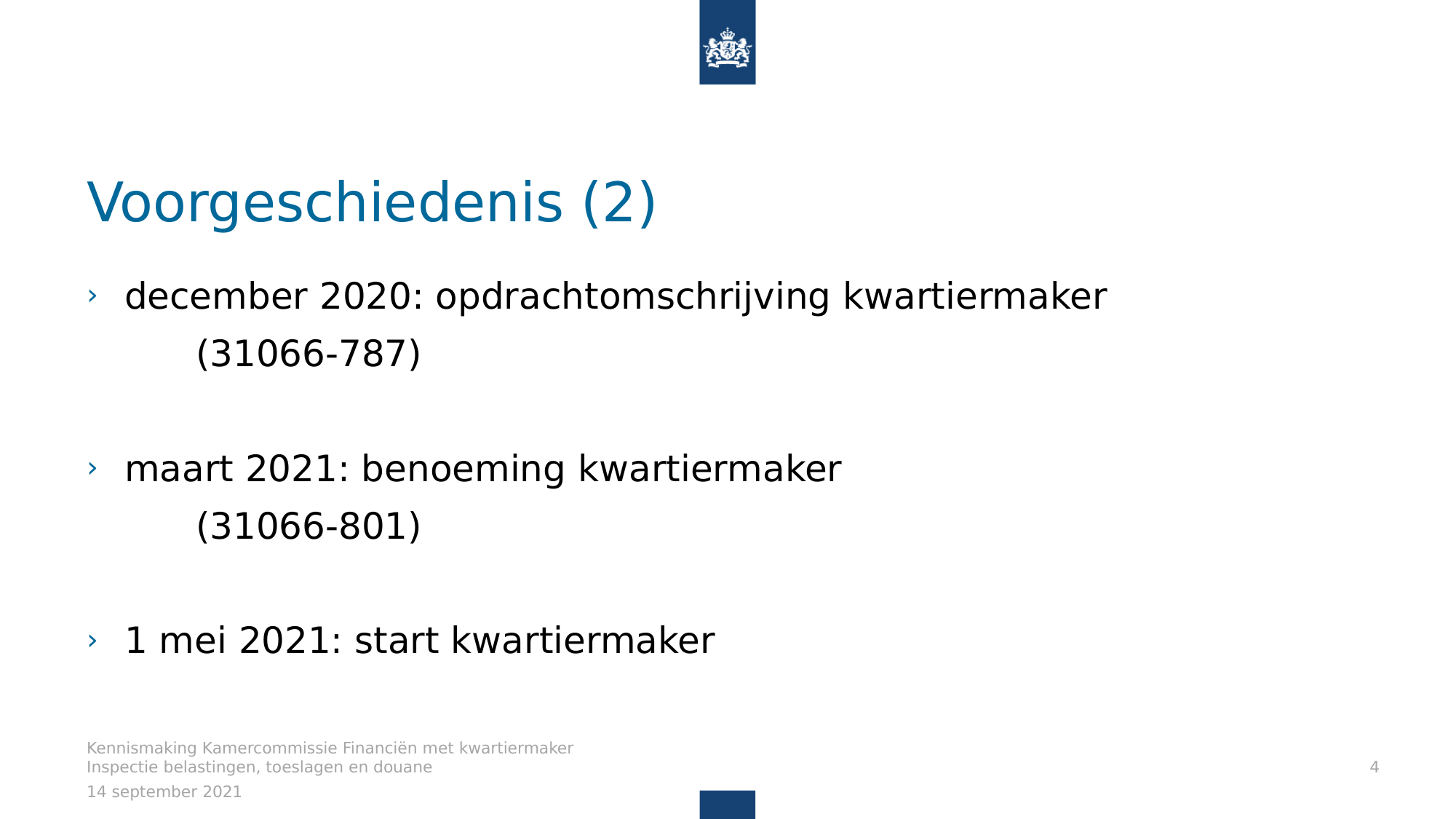

# Voorgeschiedenis (2)
december 2020: opdrachtomschrijving kwartiermaker
	(31066-787)

maart 2021: benoeming kwartiermaker
	(31066-801)

1 mei 2021: start kwartiermaker

Kennismaking Kamercommissie Financiën met kwartiermaker
Inspectie belastingen, toeslagen en douane
4
14 september 2021